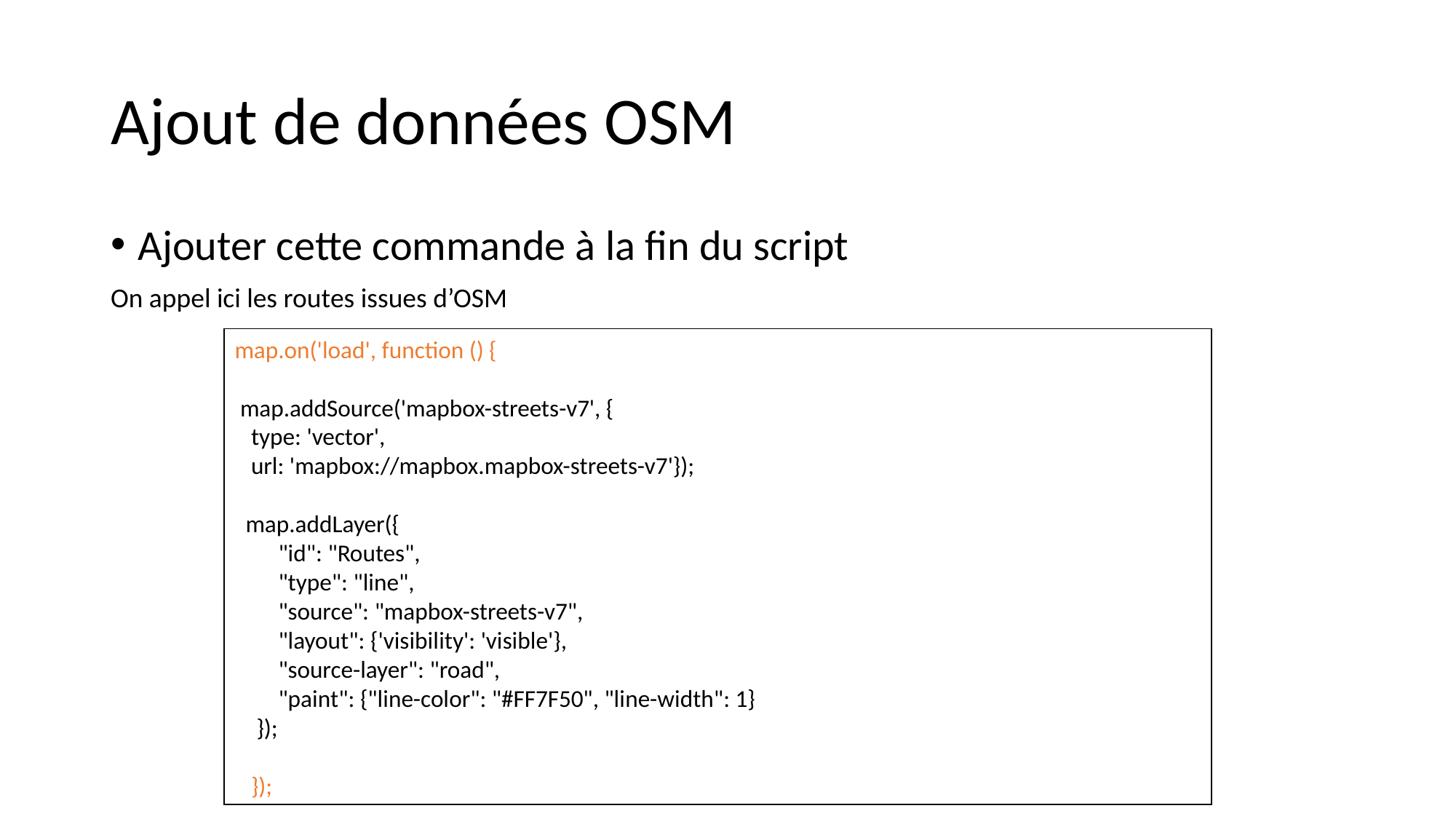

# Ajout de données OSM
Ajouter cette commande à la fin du script
On appel ici les routes issues d’OSM
map.on('load', function () {

 map.addSource('mapbox-streets-v7', {
   type: 'vector',
   url: 'mapbox://mapbox.mapbox-streets-v7'});

  map.addLayer({
        "id": "Routes",
        "type": "line",
        "source": "mapbox-streets-v7",
        "layout": {'visibility': 'visible'},
        "source-layer": "road",
        "paint": {"line-color": "#FF7F50", "line-width": 1}
    });

   });